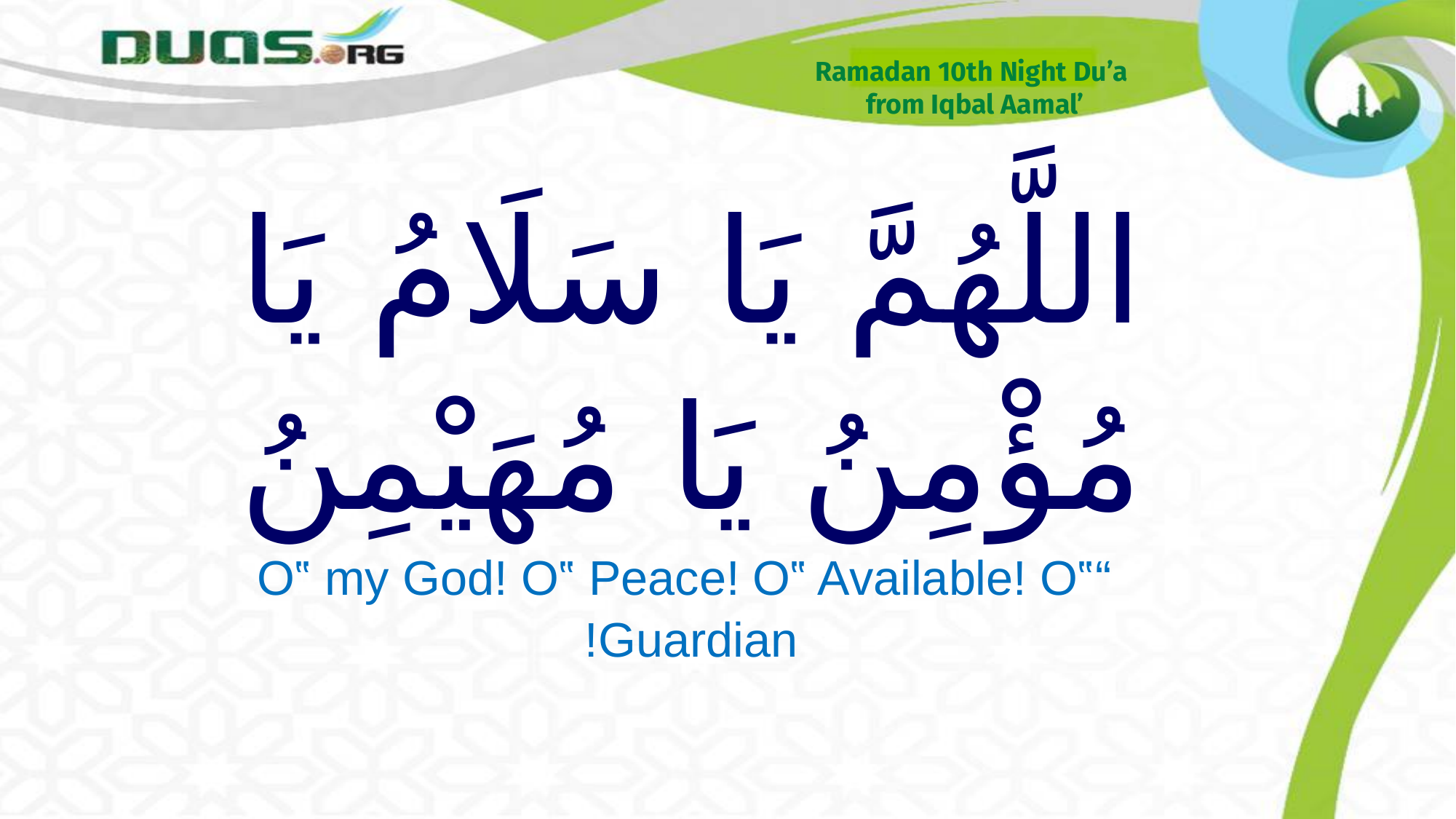

Ramadan 10th Night Du’a
from Iqbal Aamal’
# اللَّهُمَّ يَا سَلَامُ يَا مُؤْمِنُ يَا مُهَيْمِنُ
 “O‟ my God! O‟ Peace! O‟ Available! O‟ Guardian!